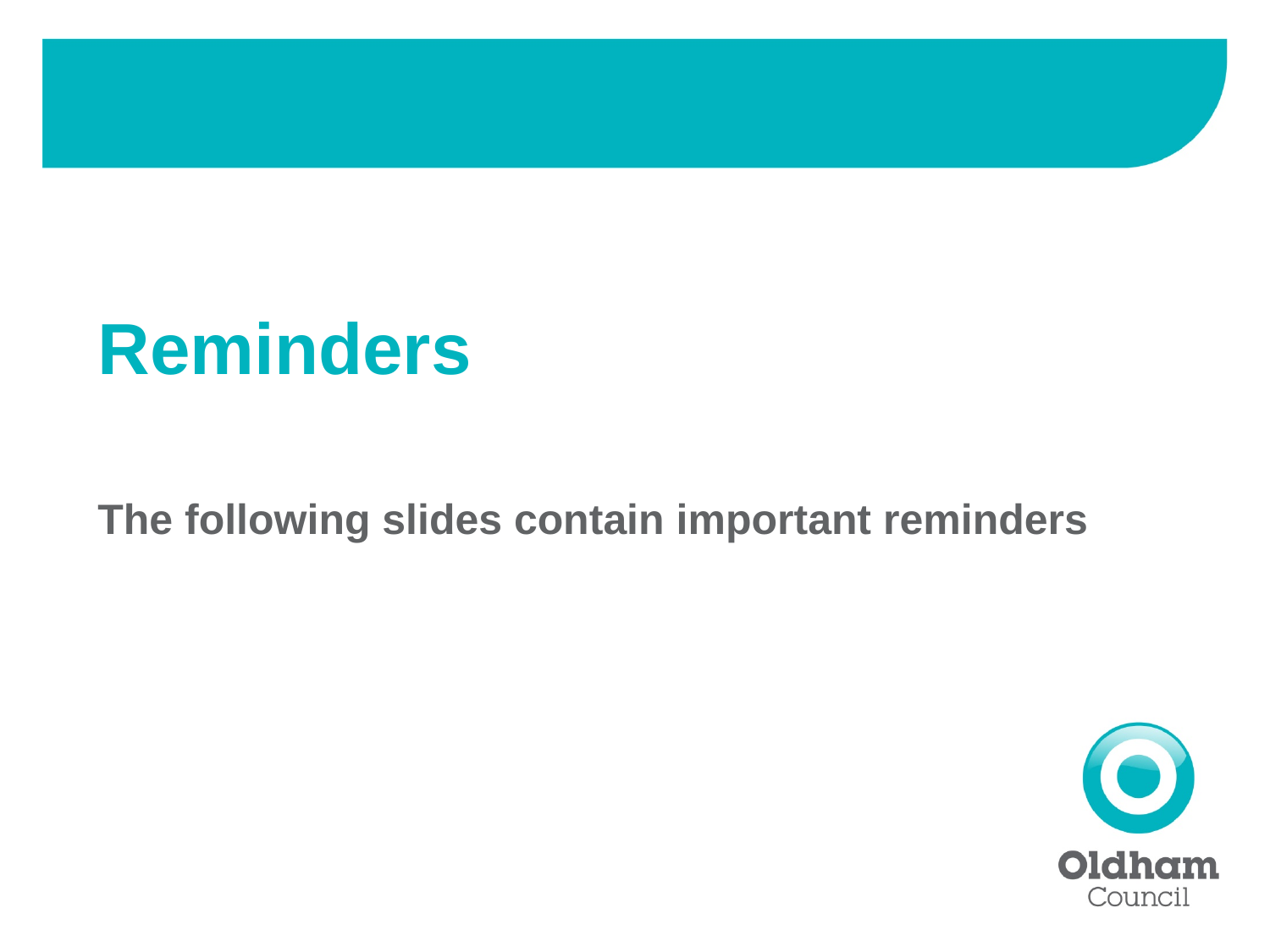

# Reminders
The following slides contain important reminders